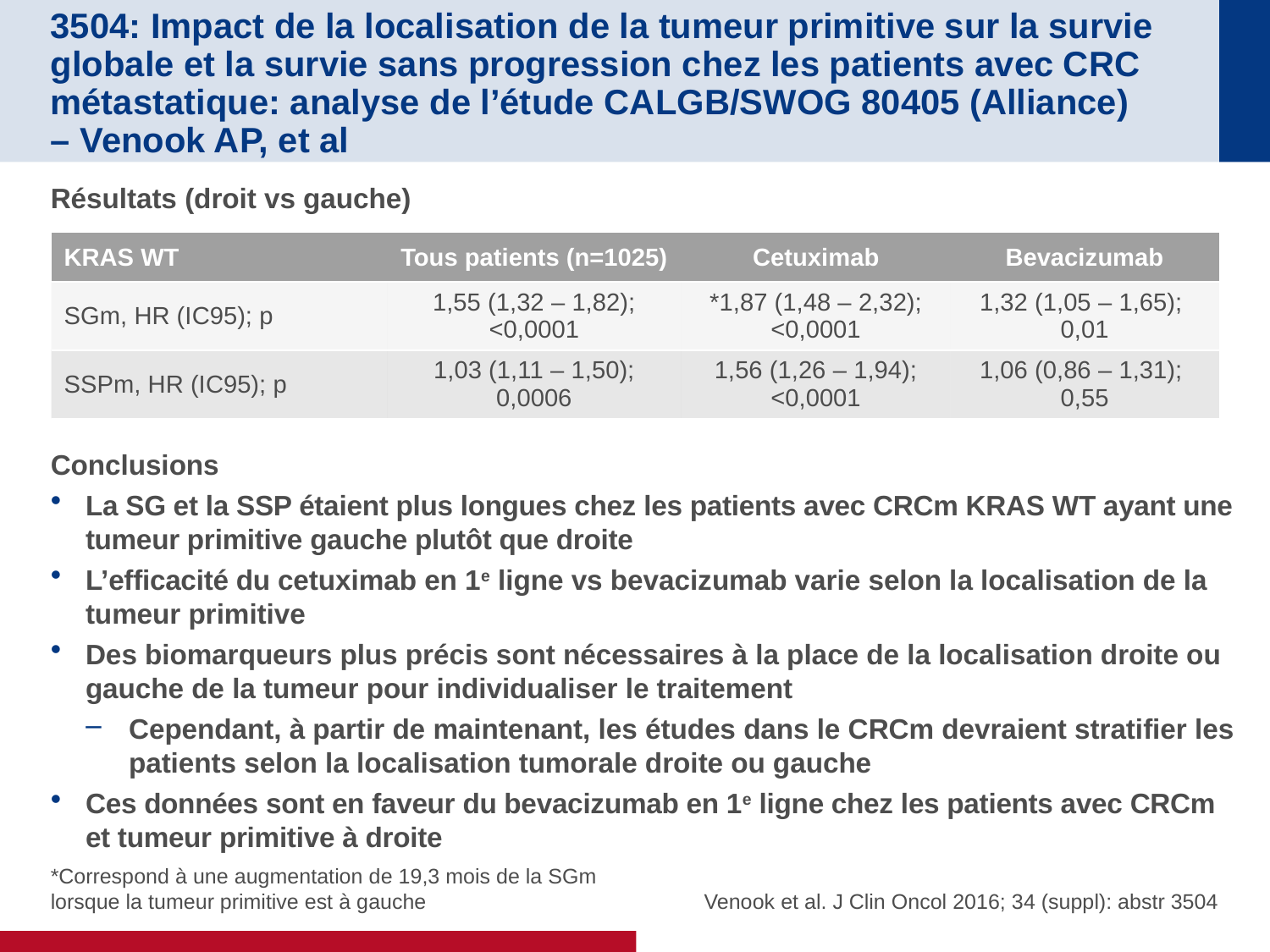

# 3504: Impact de la localisation de la tumeur primitive sur la survie globale et la survie sans progression chez les patients avec CRC métastatique: analyse de l’étude CALGB/SWOG 80405 (Alliance) – Venook AP, et al
Résultats (droit vs gauche)

Conclusions
La SG et la SSP étaient plus longues chez les patients avec CRCm KRAS WT ayant une tumeur primitive gauche plutôt que droite
L’efficacité du cetuximab en 1e ligne vs bevacizumab varie selon la localisation de la tumeur primitive
Des biomarqueurs plus précis sont nécessaires à la place de la localisation droite ou gauche de la tumeur pour individualiser le traitement
Cependant, à partir de maintenant, les études dans le CRCm devraient stratifier les patients selon la localisation tumorale droite ou gauche
Ces données sont en faveur du bevacizumab en 1e ligne chez les patients avec CRCm et tumeur primitive à droite
| KRAS WT | Tous patients (n=1025) | Cetuximab | Bevacizumab |
| --- | --- | --- | --- |
| SGm, HR (IC95); p | 1,55 (1,32 – 1,82); <0,0001 | \*1,87 (1,48 – 2,32); <0,0001 | 1,32 (1,05 – 1,65); 0,01 |
| SSPm, HR (IC95); p | 1,03 (1,11 – 1,50); 0,0006 | 1,56 (1,26 – 1,94); <0,0001 | 1,06 (0,86 – 1,31); 0,55 |
 Venook et al. J Clin Oncol 2016; 34 (suppl): abstr 3504
*Correspond à une augmentation de 19,3 mois de la SGm lorsque la tumeur primitive est à gauche